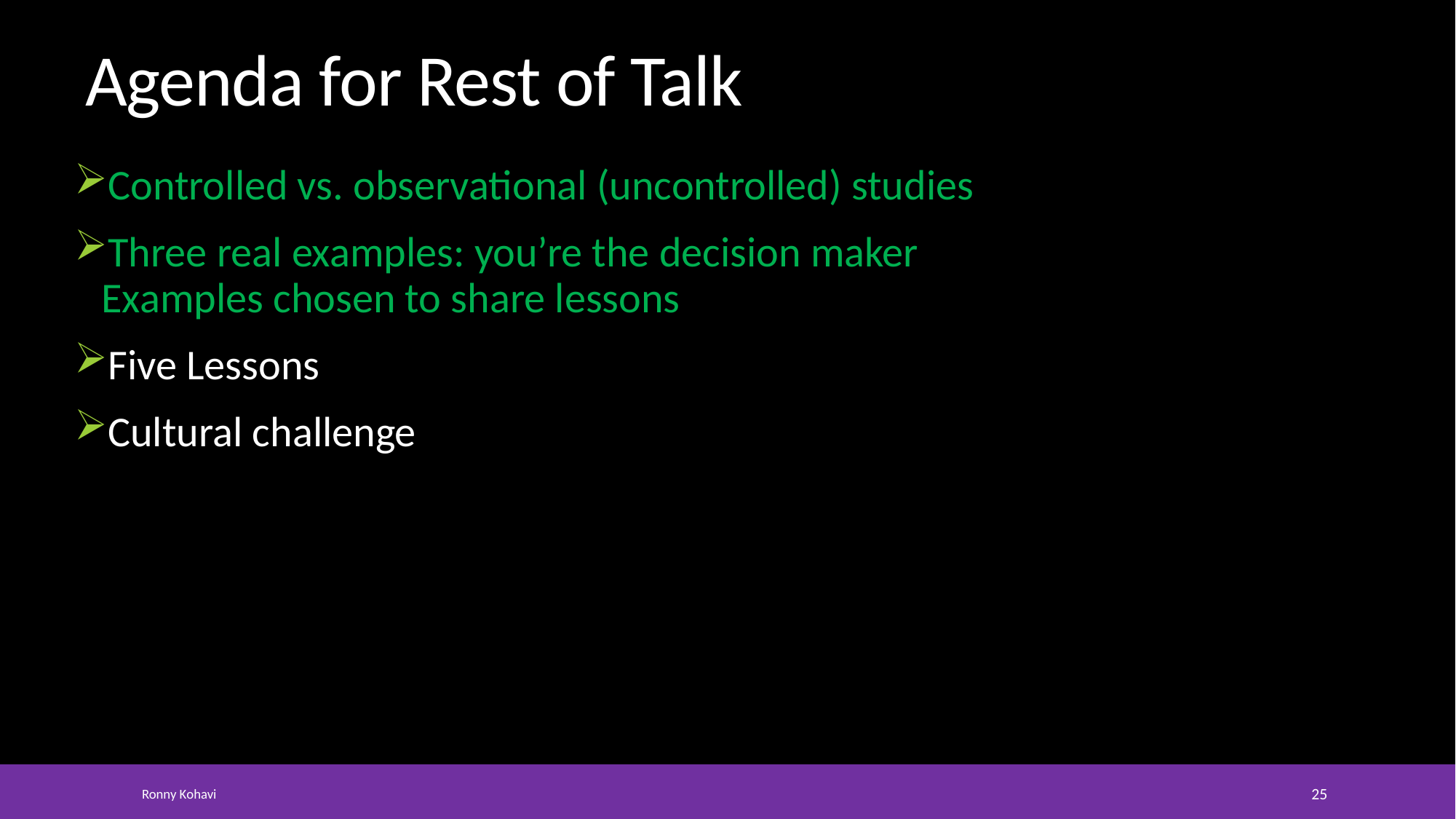

# Agenda for Rest of Talk
Controlled vs. observational (uncontrolled) studies
Three real examples: you’re the decision maker
Examples chosen to share lessons
Five Lessons
Cultural challenge
Ronny Kohavi
25